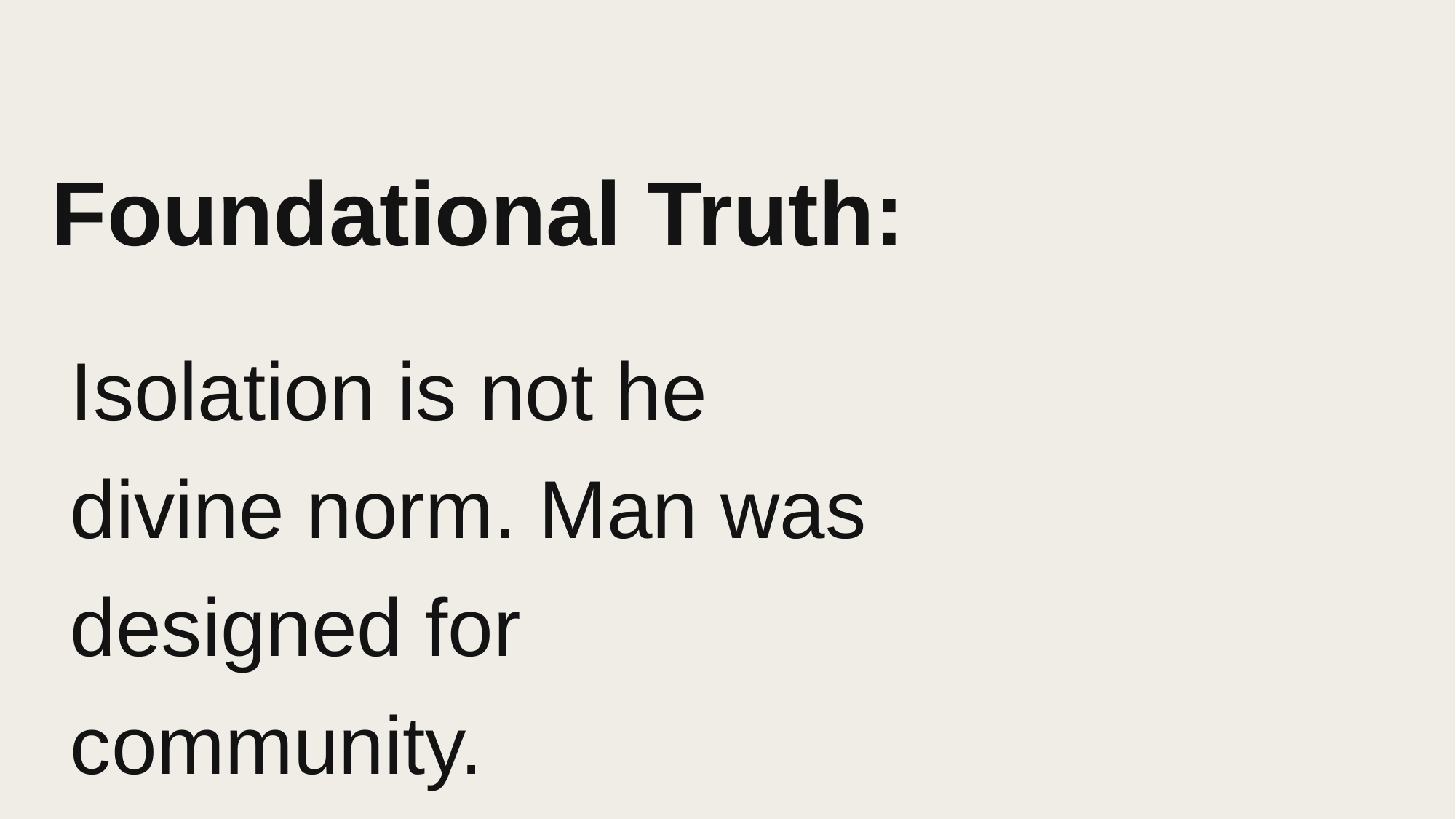

# Foundational Truth:
Isolation is not he divine norm. Man was designed for community.